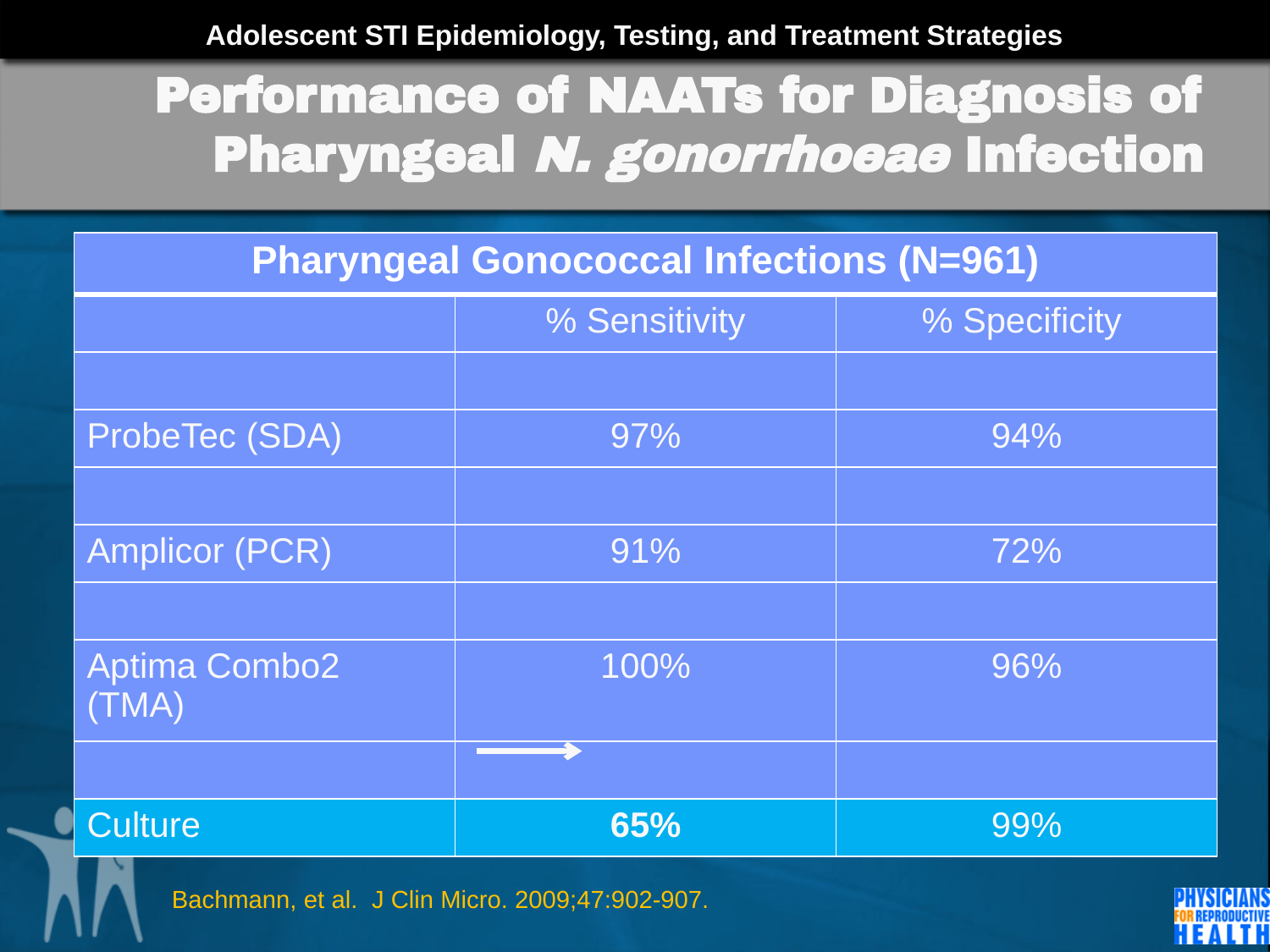

# Performance of NAATs for Diagnosis of Pharyngeal N. gonorrhoeae Infection
| Pharyngeal Gonococcal Infections (N=961) |  |  |
| --- | --- | --- |
|  | % Sensitivity | % Specificity |
|  |  |  |
| ProbeTec (SDA) | 97% | 94% |
|  |  |  |
| Amplicor (PCR) | 91% | 72% |
|  |  |  |
| Aptima Combo2 (TMA) | 100% | 96% |
|  |  |  |
| Culture | 65% | 99% |
Bachmann, et al.  J Clin Micro. 2009;47:902-907.